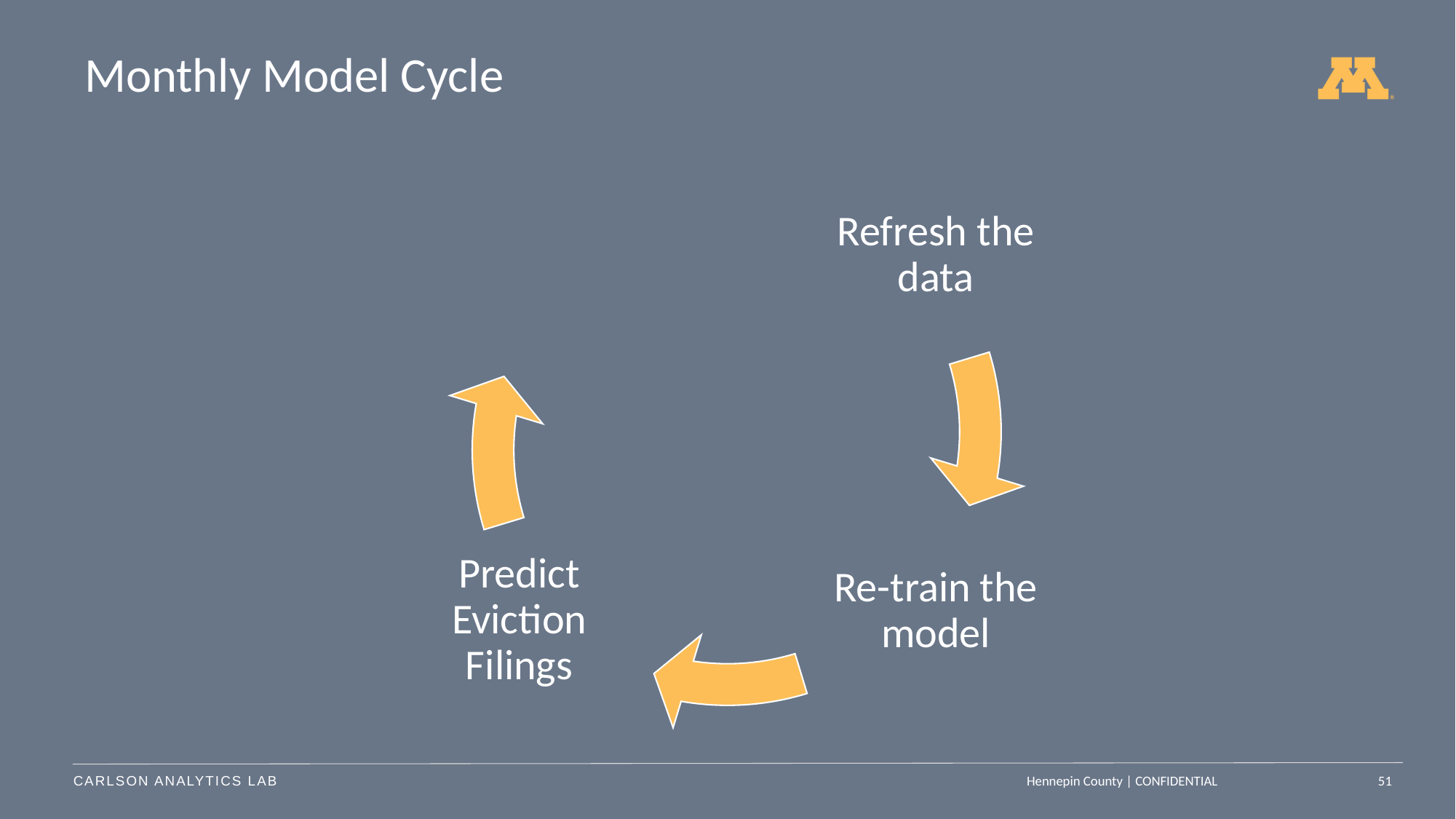

# Monthly Model Cycle

Refresh the data

Re-train the model
Predict Eviction Filings
51
Hennepin County | CONFIDENTIAL